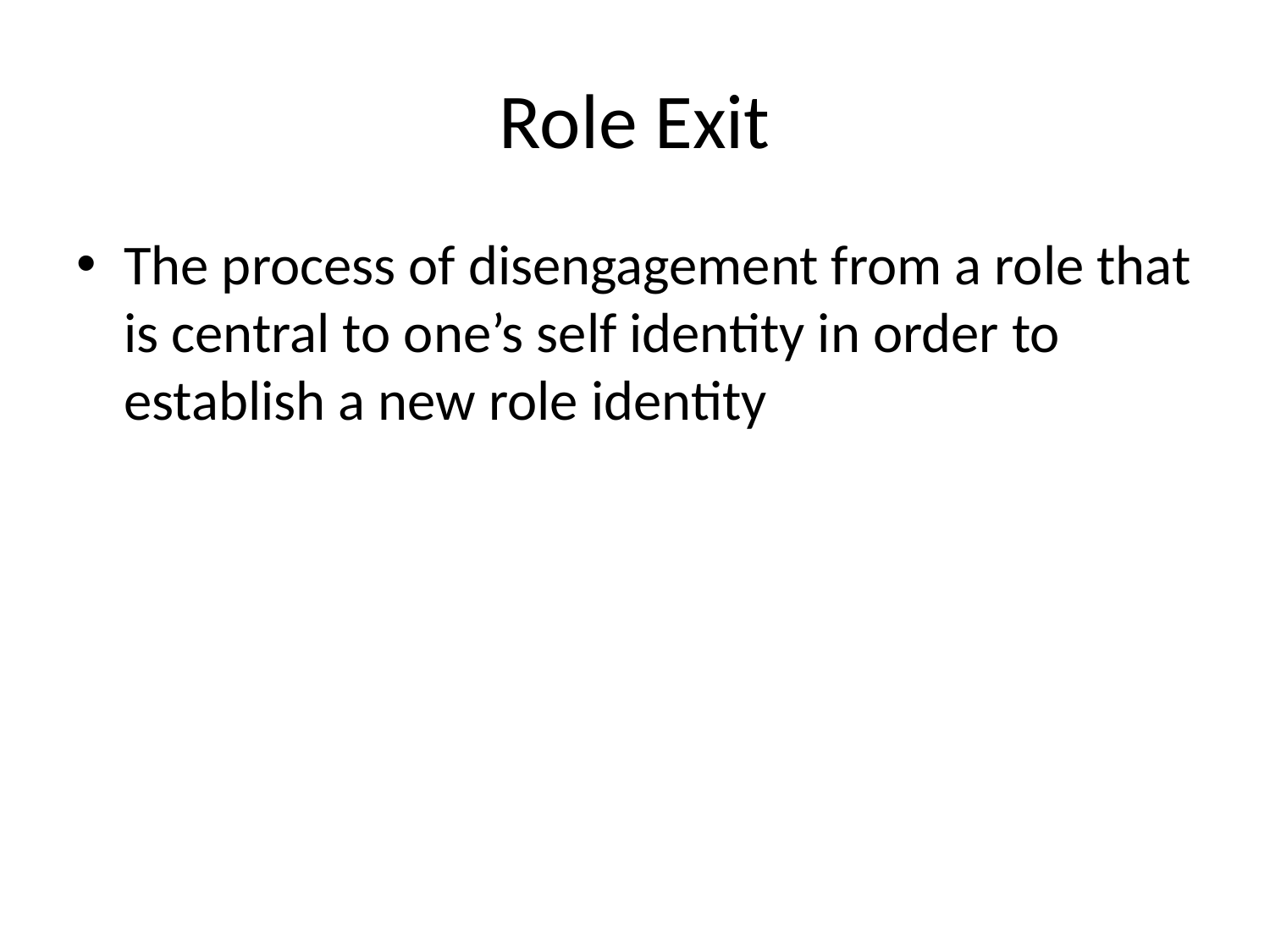

# Role Exit
The process of disengagement from a role that is central to one’s self identity in order to establish a new role identity